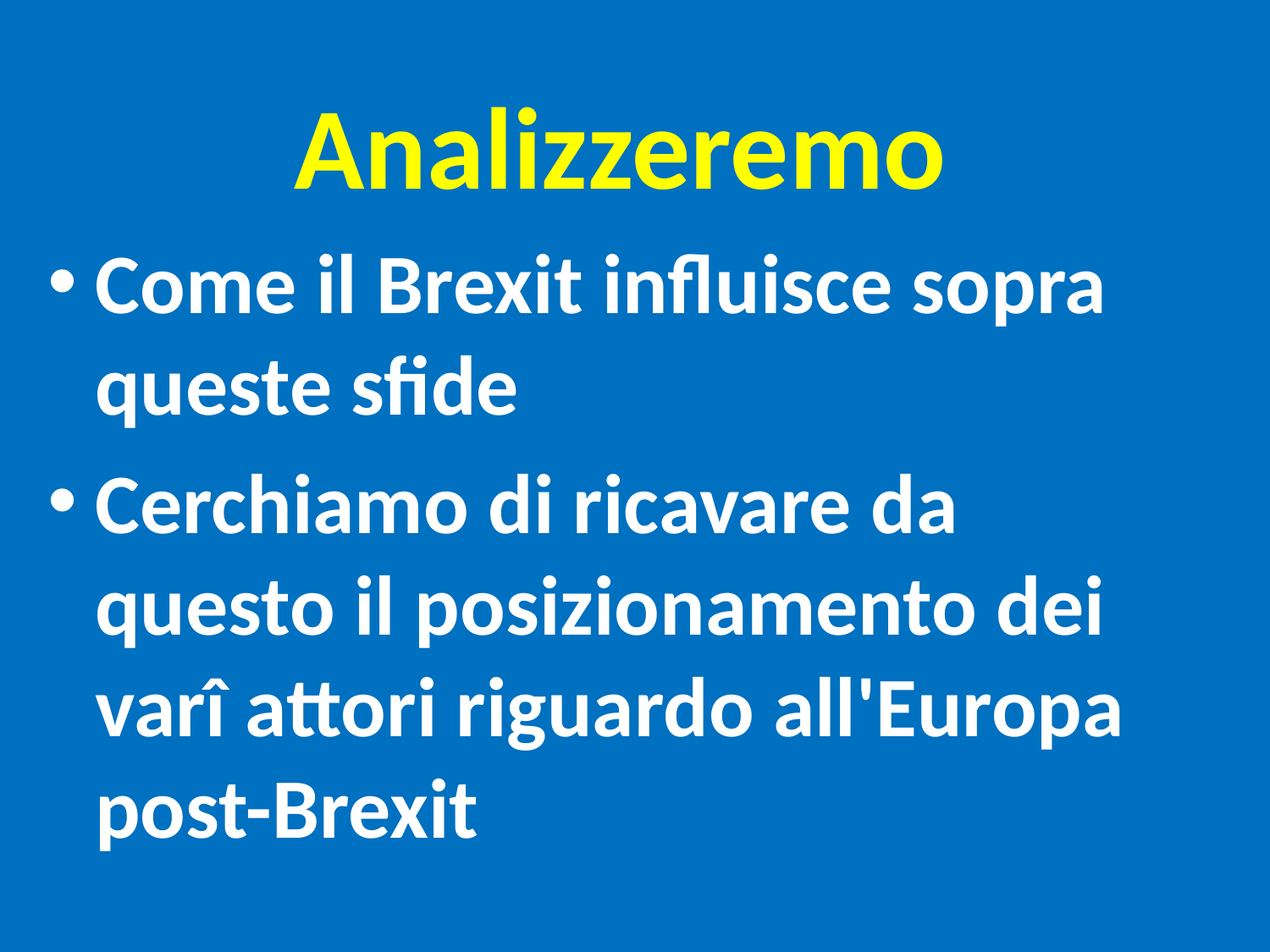

Analizzeremo
Come il Brexit influisce sopra queste sfide
Cerchiamo di ricavare da questo il posizionamento dei varî attori riguardo all'Europa post-Brexit